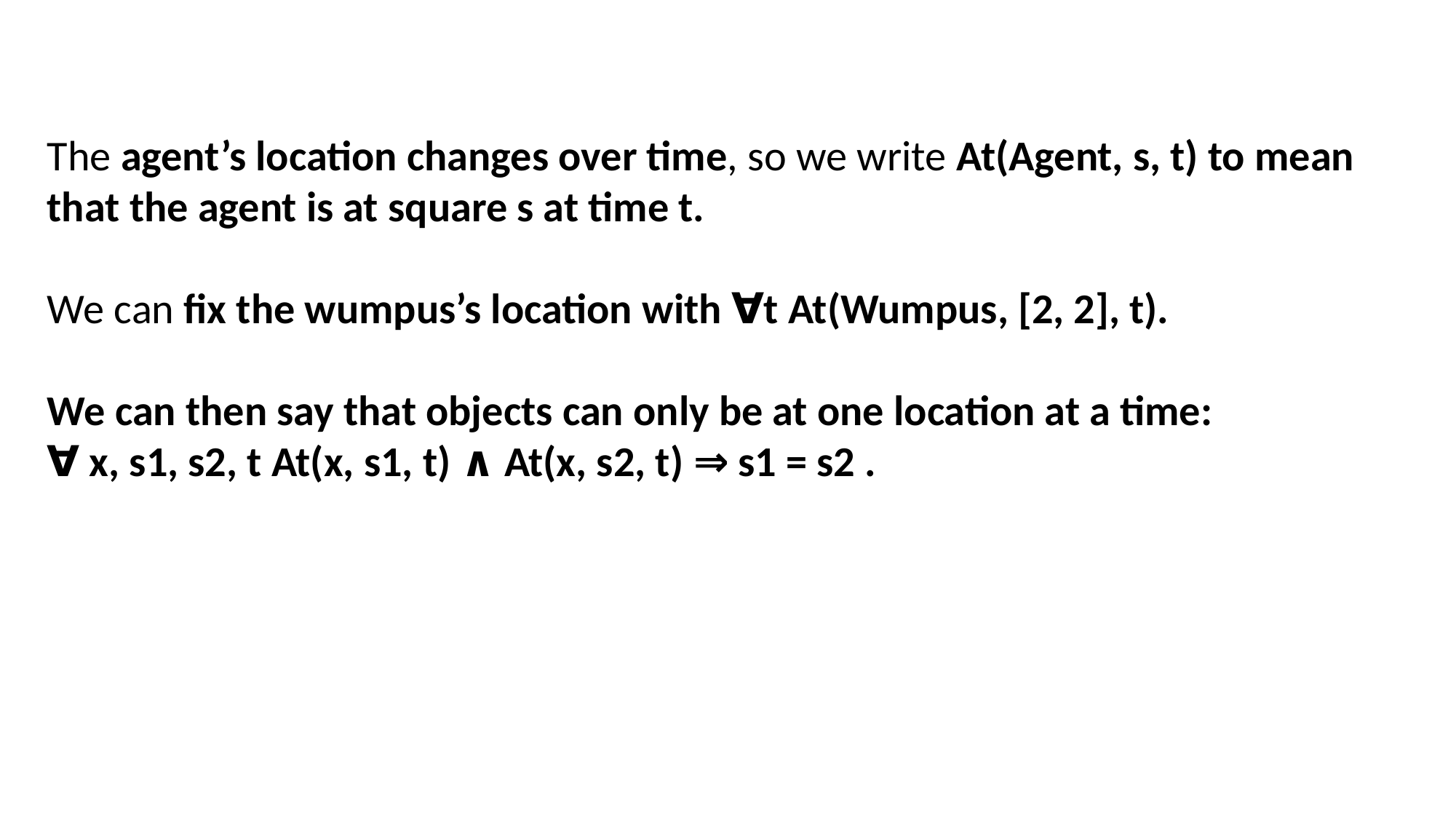

The agent’s location changes over time, so we write At(Agent, s, t) to mean that the agent is at square s at time t.

We can fix the wumpus’s location with ∀t At(Wumpus, [2, 2], t).

We can then say that objects can only be at one location at a time:
∀ x, s1, s2, t At(x, s1, t) ∧ At(x, s2, t) ⇒ s1 = s2 .